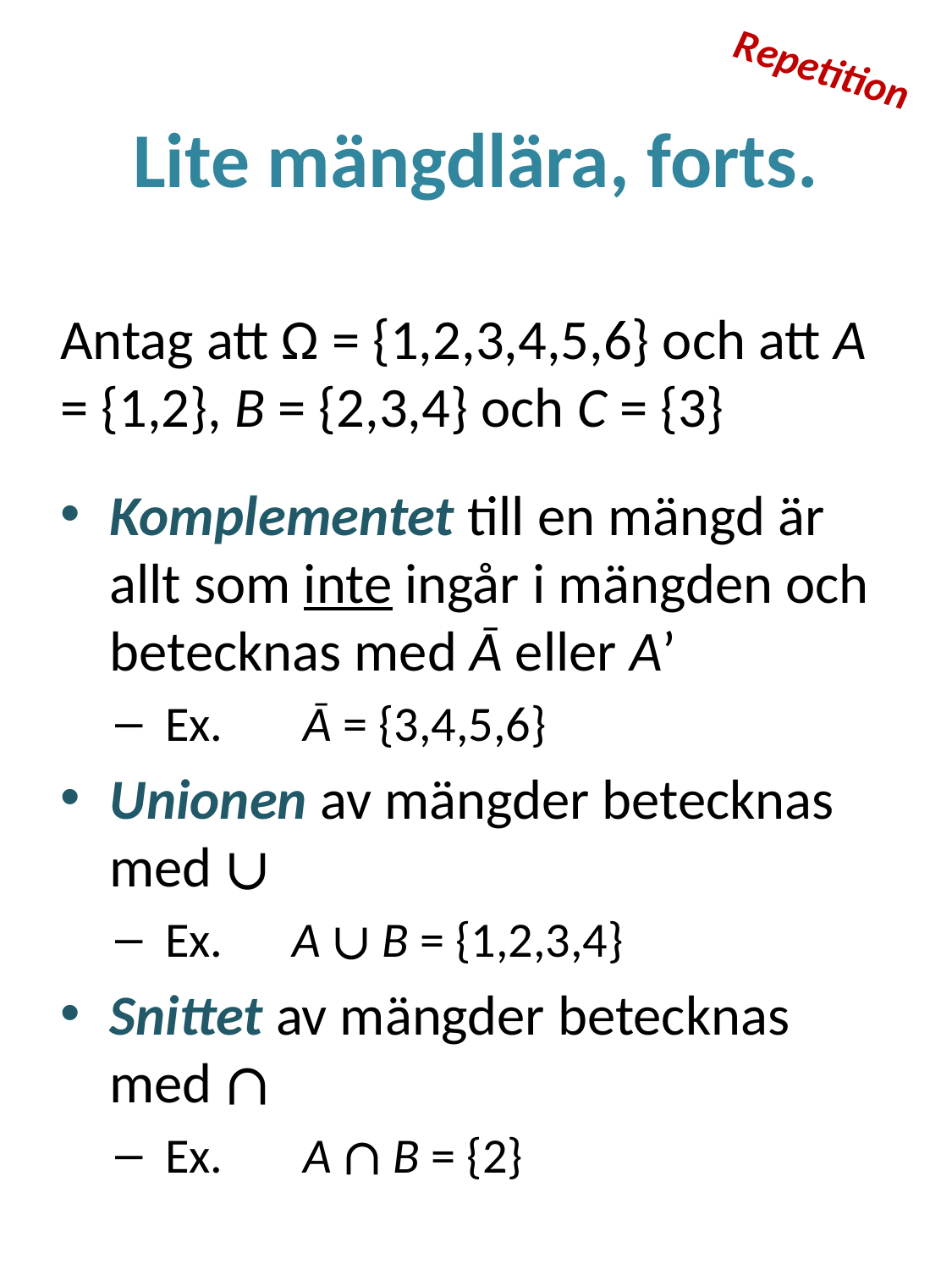

Repetition
# Lite mängdlära, forts.
Antag att Ω = {1,2,3,4,5,6} och att A = {1,2}, B = {2,3,4} och C = {3}

Komplementet till en mängd är allt som inte ingår i mängden och betecknas med Ā eller A’
Ex.	 Ā = {3,4,5,6}
Unionen av mängder betecknas med ∪
Ex.	A ∪ B = {1,2,3,4}
Snittet av mängder betecknas med ∩
Ex.	 A ∩ B = {2}